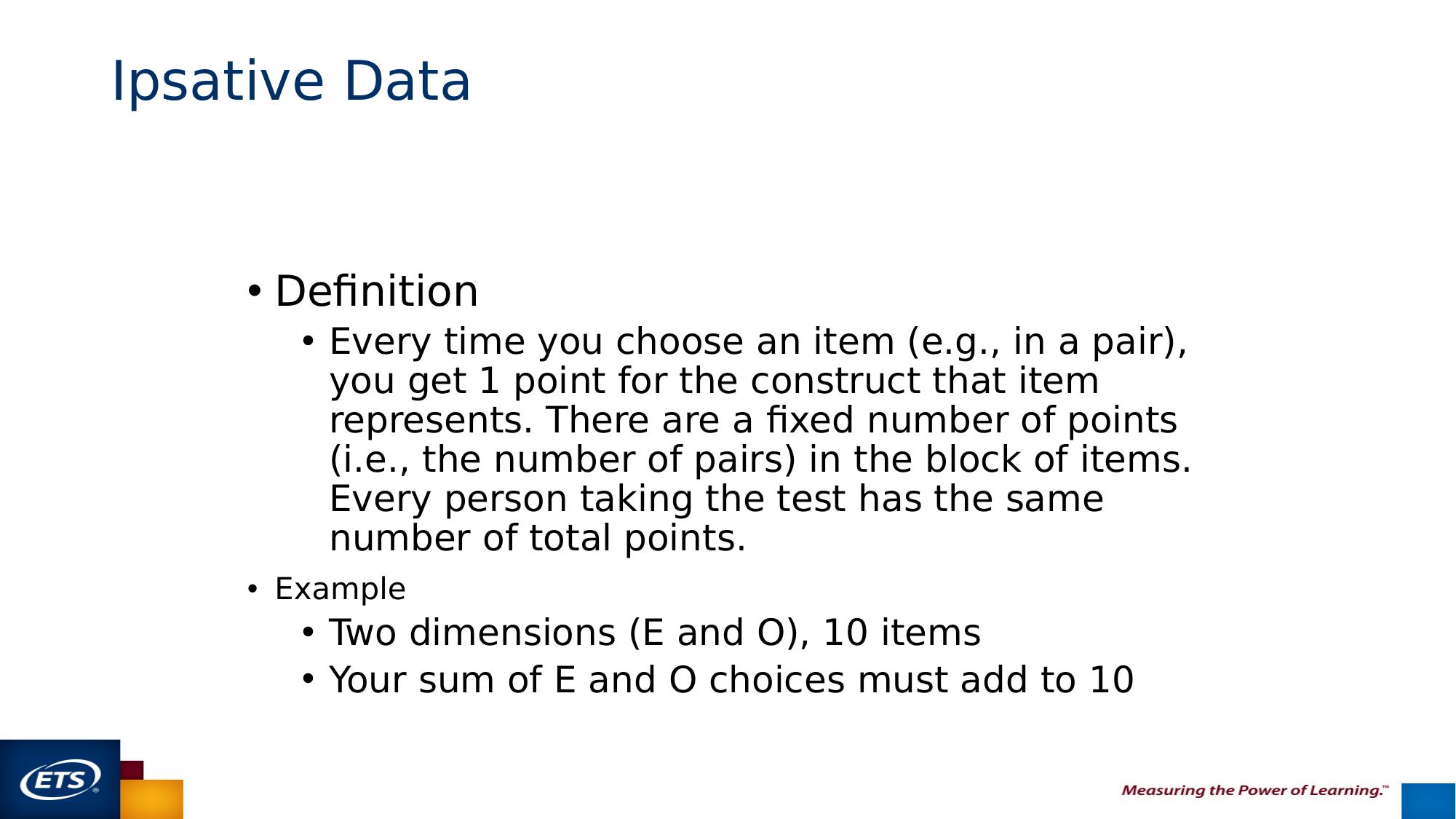

# Ipsative Data
Definition
Every time you choose an item (e.g., in a pair), you get 1 point for the construct that item represents. There are a fixed number of points (i.e., the number of pairs) in the block of items. Every person taking the test has the same number of total points.
Example
Two dimensions (E and O), 10 items
Your sum of E and O choices must add to 10
49
9/30/2015